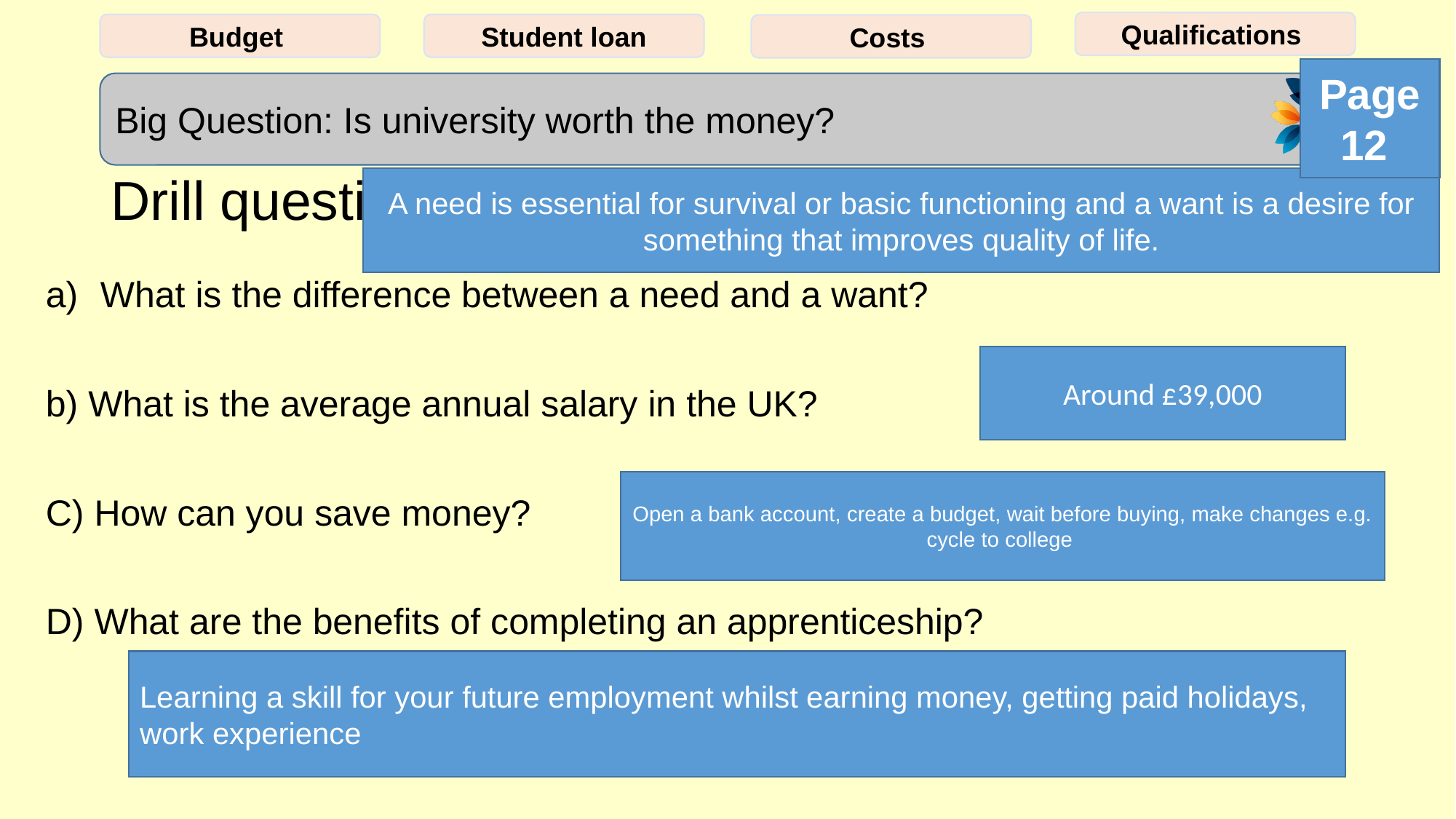

Page 12
# Drill questions …
A need is essential for survival or basic functioning and a want is a desire for something that improves quality of life.
What is the difference between a need and a want?

b) What is the average annual salary in the UK?

C) How can you save money?

D) What are the benefits of completing an apprenticeship?
Around £39,000
Open a bank account, create a budget, wait before buying, make changes e.g. cycle to college
Learning a skill for your future employment whilst earning money, getting paid holidays, work experience